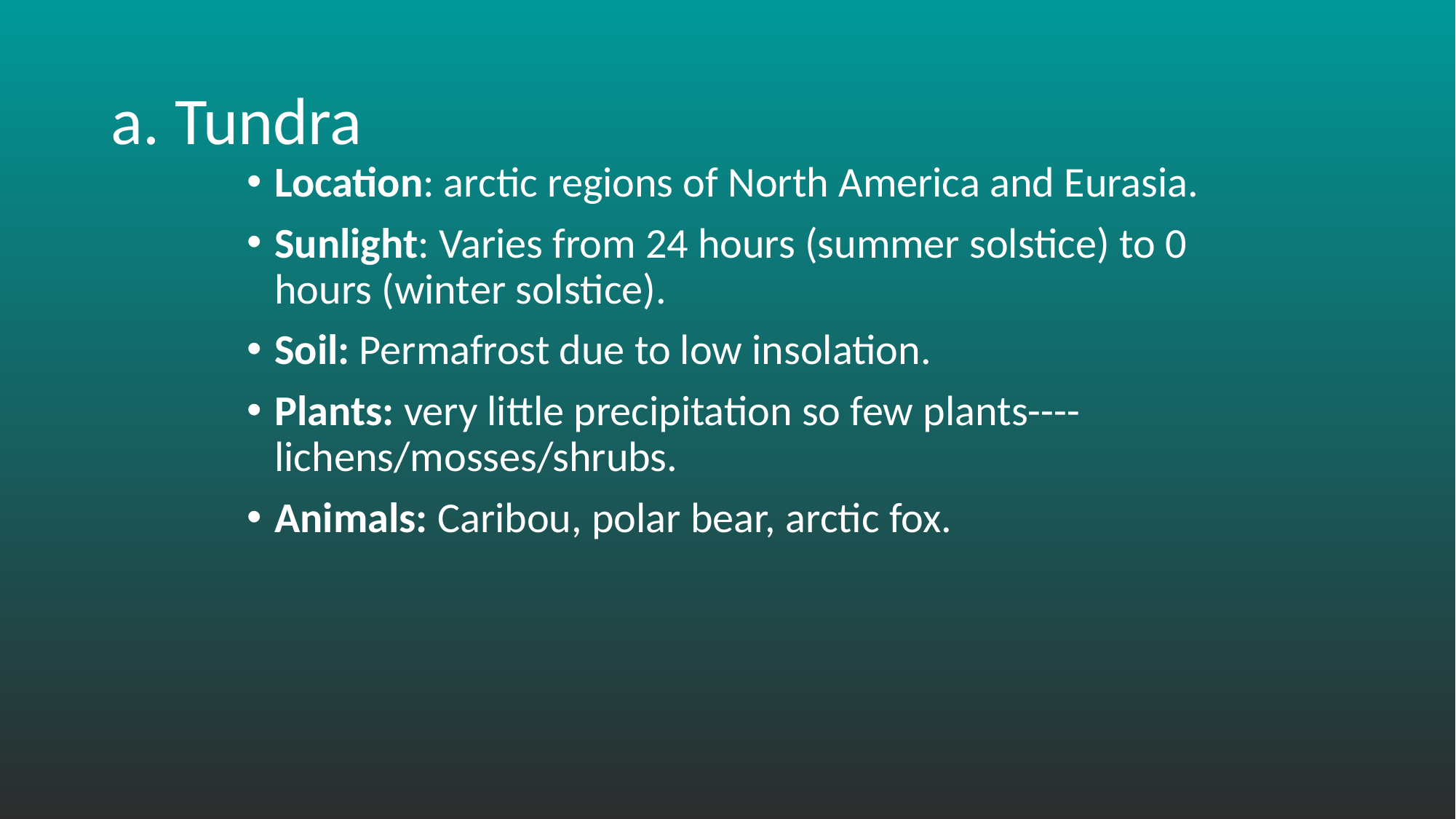

# a. Tundra
Location: arctic regions of North America and Eurasia.
Sunlight: Varies from 24 hours (summer solstice) to 0 hours (winter solstice).
Soil: Permafrost due to low insolation.
Plants: very little precipitation so few plants---- lichens/mosses/shrubs.
Animals: Caribou, polar bear, arctic fox.